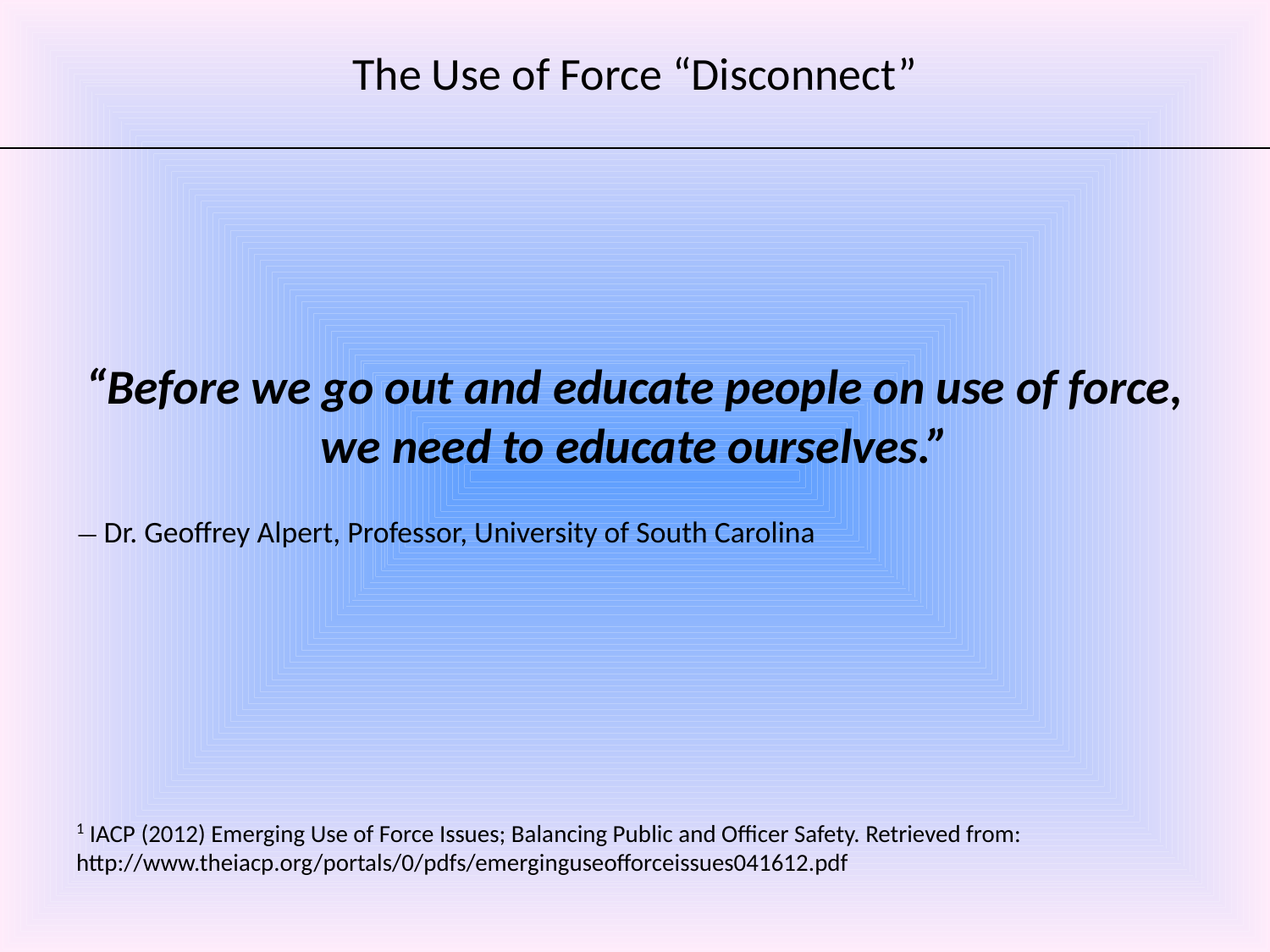

# The Use of Force “Disconnect”

“Before we go out and educate people on use of force, we need to educate ourselves.”

— Dr. Geoffrey Alpert, Professor, University of South Carolina

1 IACP (2012) Emerging Use of Force Issues; Balancing Public and Officer Safety. Retrieved from: http://www.theiacp.org/portals/0/pdfs/emerginguseofforceissues041612.pdf